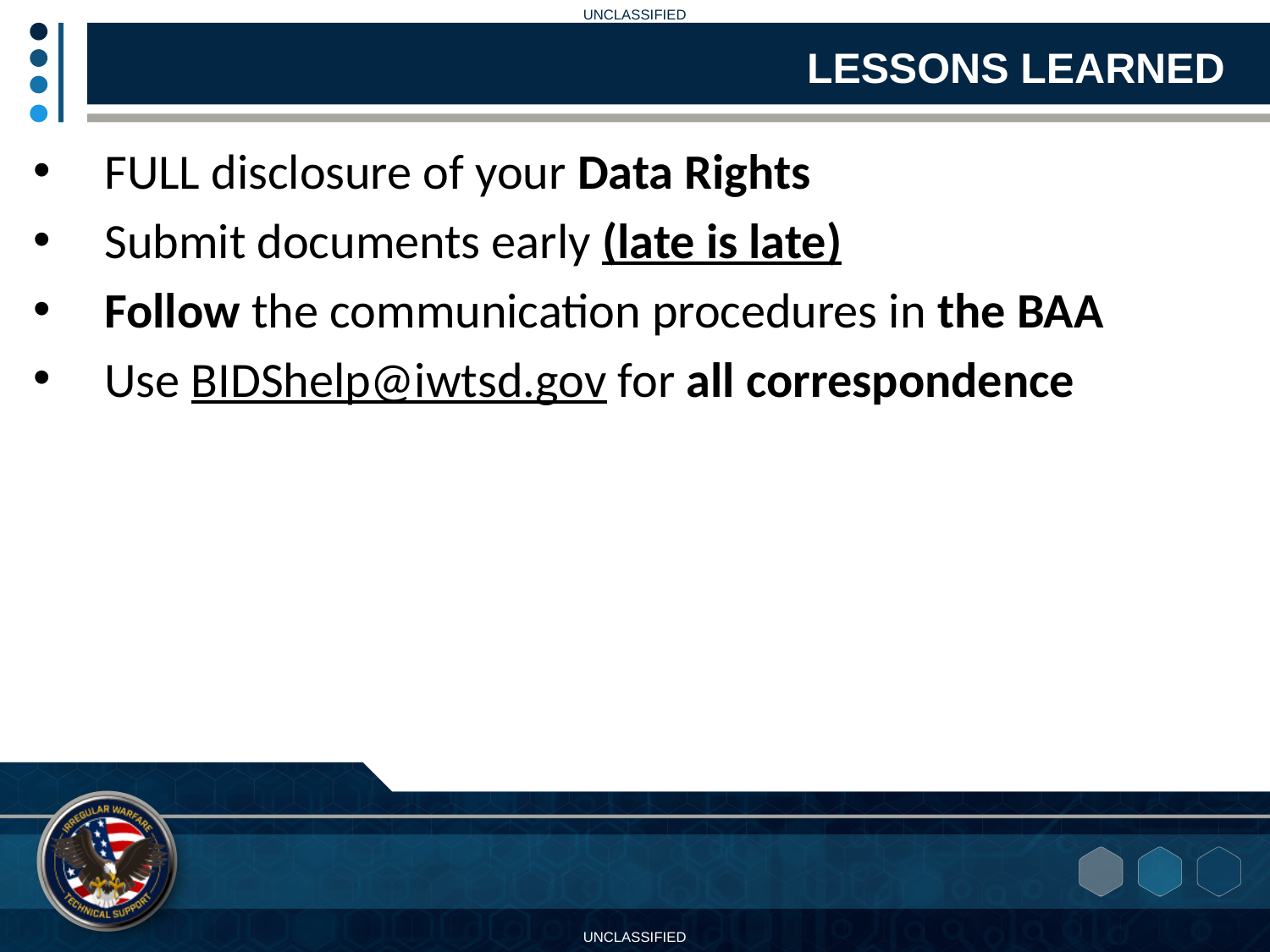

LESSONS LEARNED
FULL disclosure of your Data Rights
Submit documents early (late is late)
Follow the communication procedures in the BAA
Use BIDShelp@iwtsd.gov for all correspondence